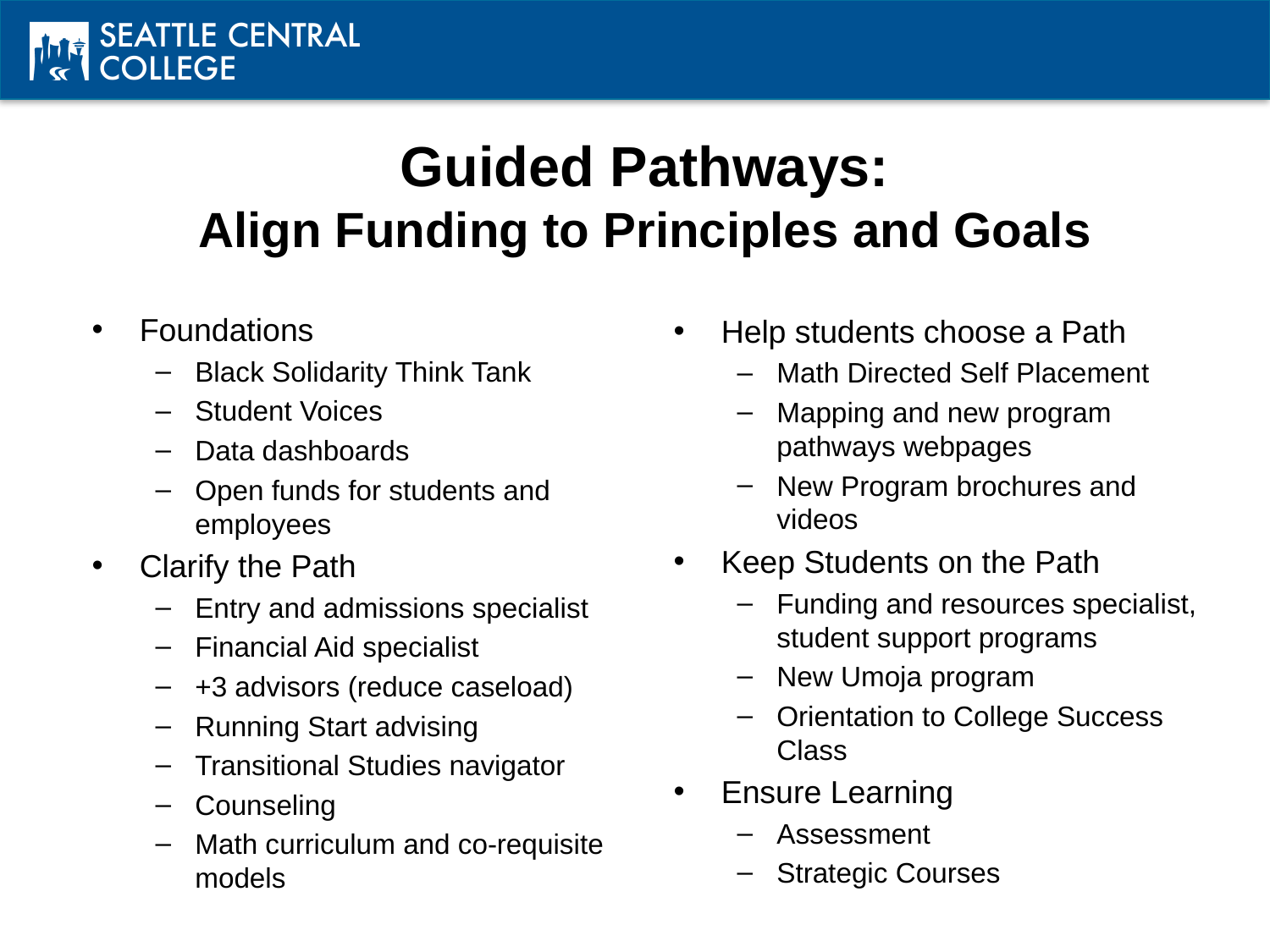

# Guided Pathways: Align Funding to Principles and Goals
Foundations
Black Solidarity Think Tank
Student Voices
Data dashboards
Open funds for students and employees
Clarify the Path
Entry and admissions specialist
Financial Aid specialist
+3 advisors (reduce caseload)
Running Start advising
Transitional Studies navigator
Counseling
Math curriculum and co-requisite models
Help students choose a Path
Math Directed Self Placement
Mapping and new program pathways webpages
New Program brochures and videos
Keep Students on the Path
Funding and resources specialist, student support programs
New Umoja program
Orientation to College Success Class
Ensure Learning
Assessment
Strategic Courses